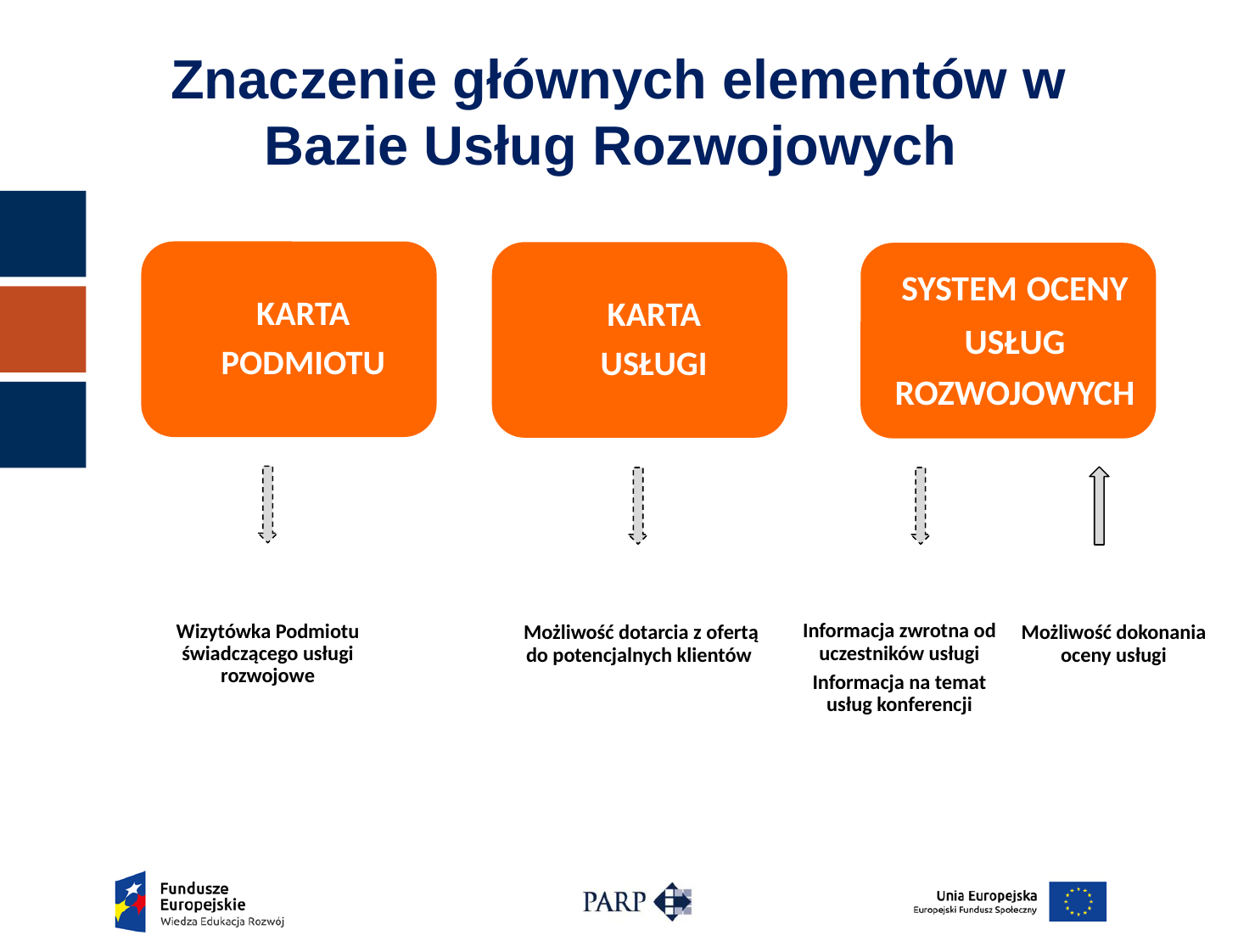

Znaczenie głównych elementów w Bazie Usług Rozwojowych

KARTA
PODMIOTU

KARTA
USŁUGI

SYSTEM OCENY
USŁUG
ROZWOJOWYCH

Możliwość dotarcia z ofertą do potencjalnych klientów
Możliwość dokonania oceny usługi
Wizytówka Podmiotu świadczącego usługi rozwojowe
Informacja zwrotna od uczestników usługi
Informacja na temat usług konferencji